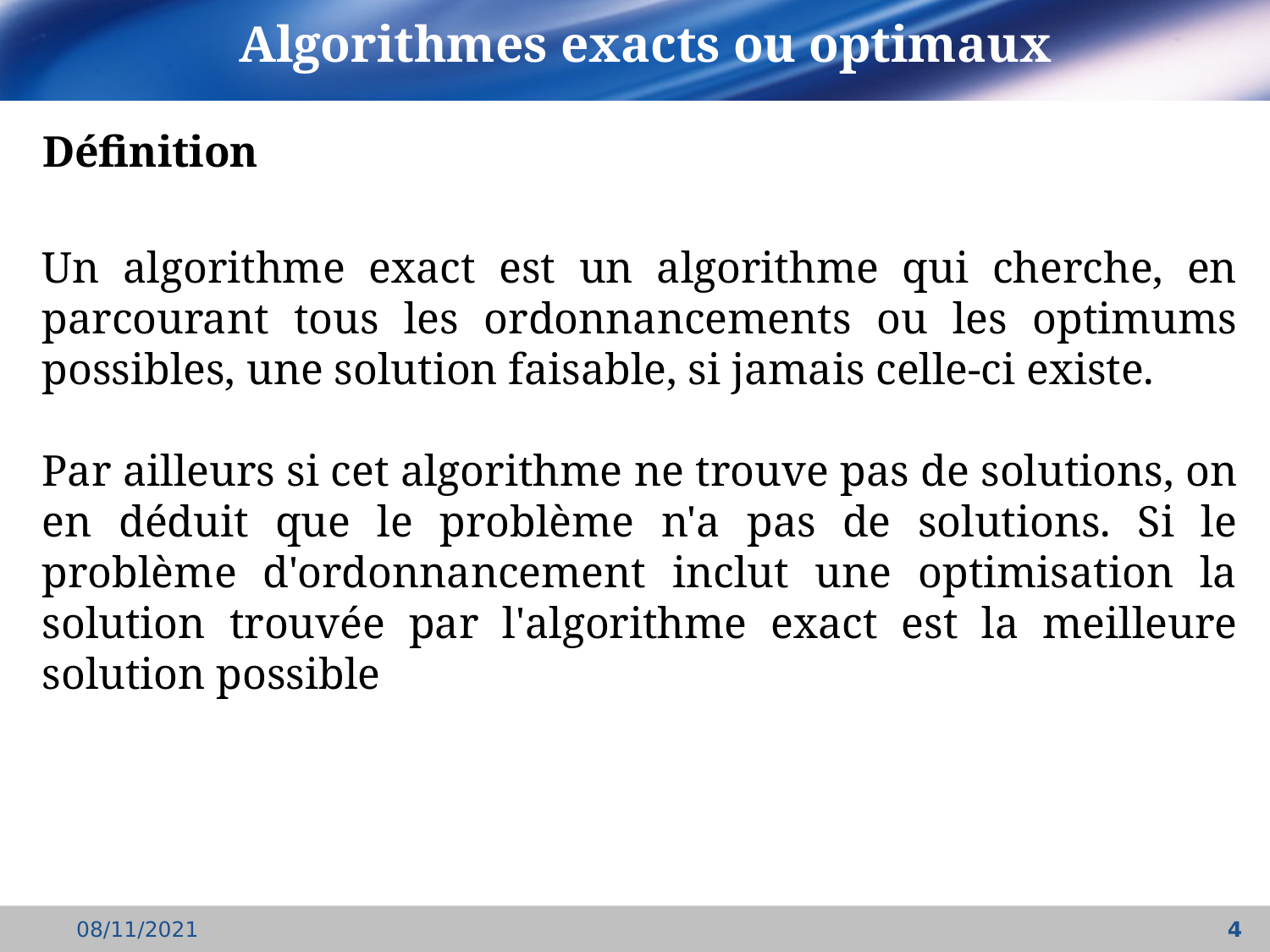

# Algorithmes exacts ou optimaux
Définition

Un algorithme exact est un algorithme qui cherche, en parcourant tous les ordonnancements ou les optimums possibles, une solution faisable, si jamais celle-ci existe.

Par ailleurs si cet algorithme ne trouve pas de solutions, on en déduit que le problème n'a pas de solutions. Si le problème d'ordonnancement inclut une optimisation la solution trouvée par l'algorithme exact est la meilleure solution possible
08/11/2021
4